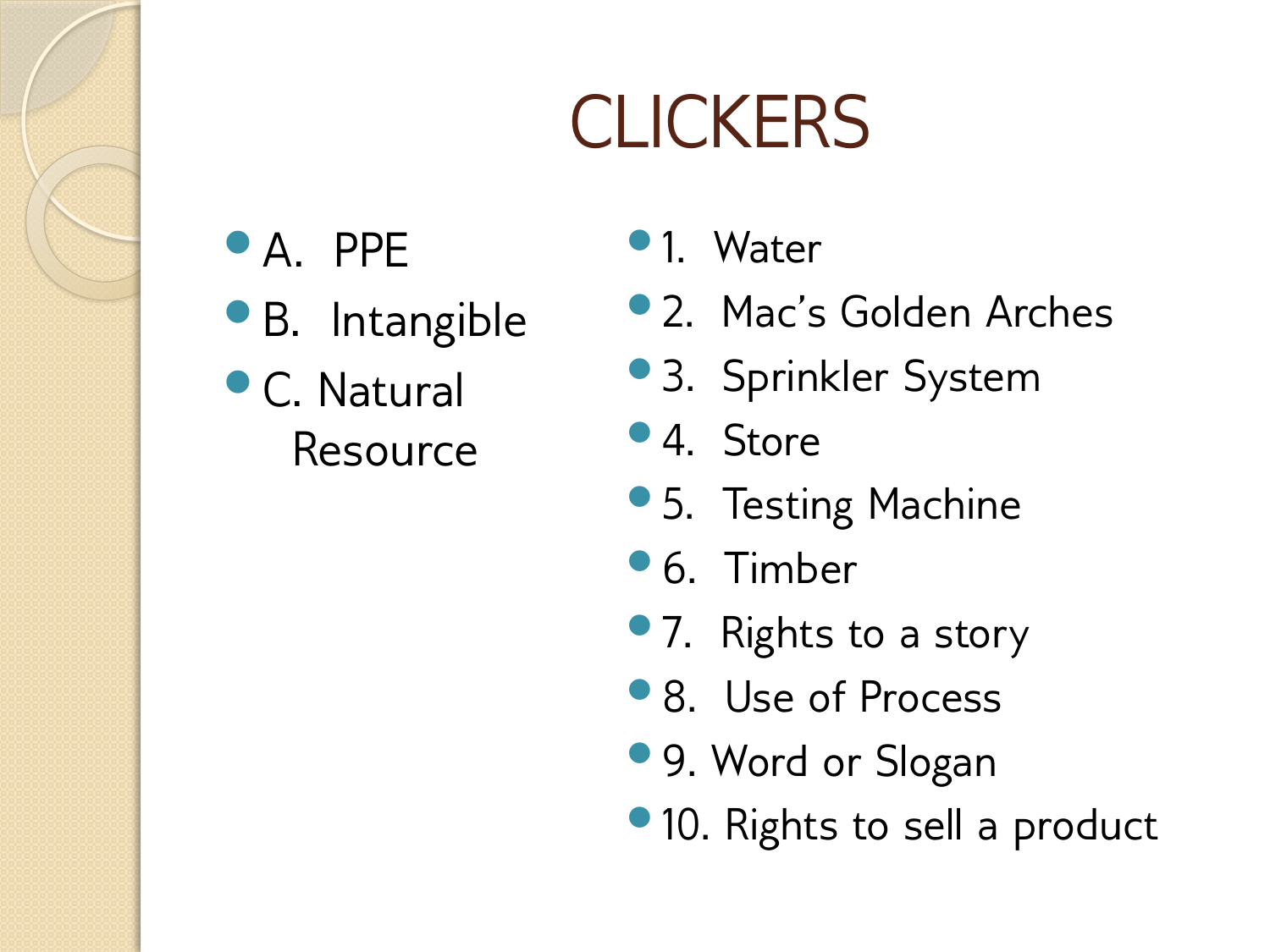

# CLICKERS
A.  PPE
B.  Intangible
C. Natural        Resource
1.  Water
2.  Mac’s Golden Arches
3.  Sprinkler System
4.  Store
5.  Testing Machine
6.  Timber
7.  Rights to a story
8.  Use of Process
9. Word or Slogan
10. Rights to sell a product